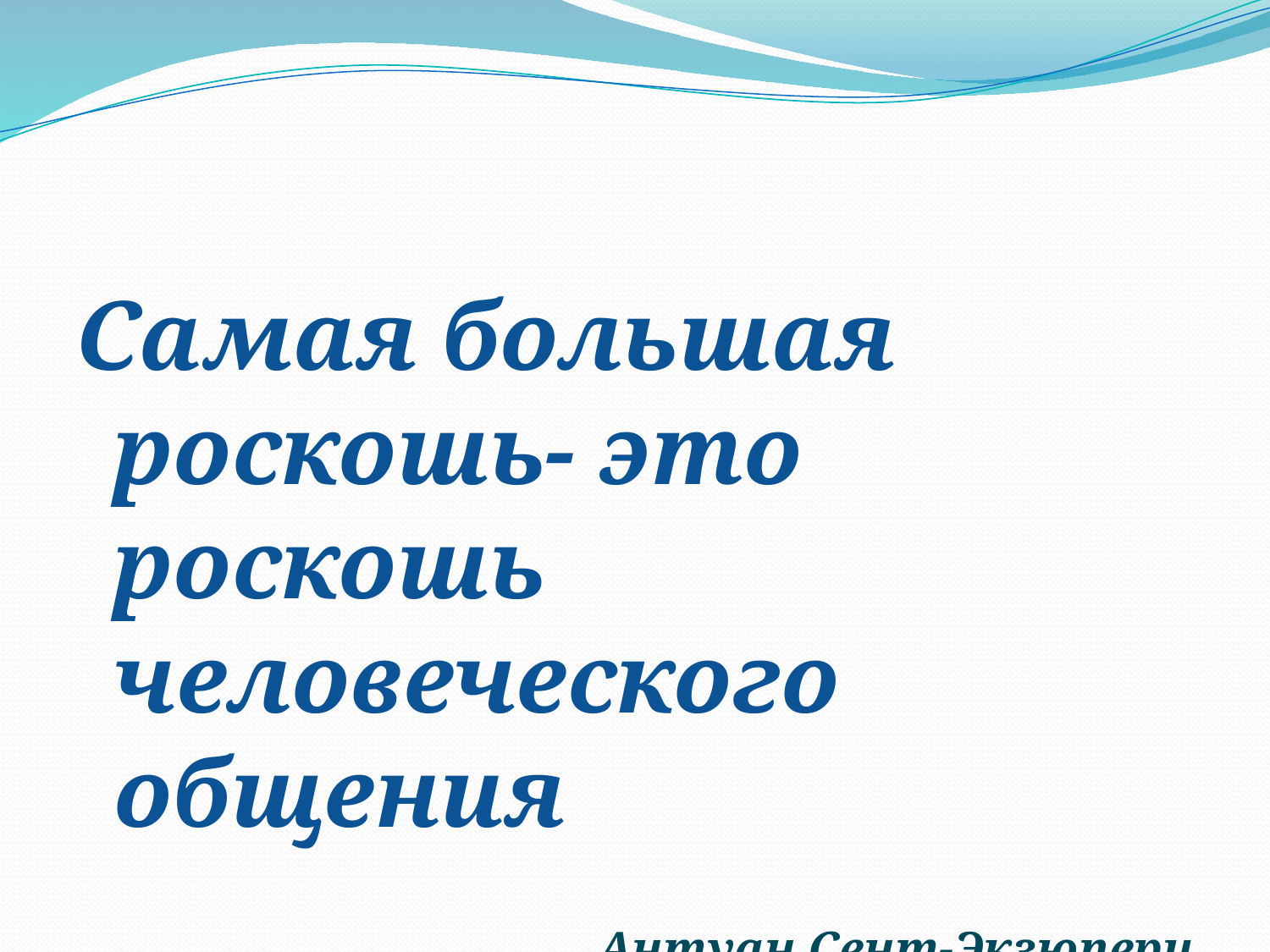

#
Самая большая роскошь- это роскошь человеческого общения

Антуан Сент-Экзюпери